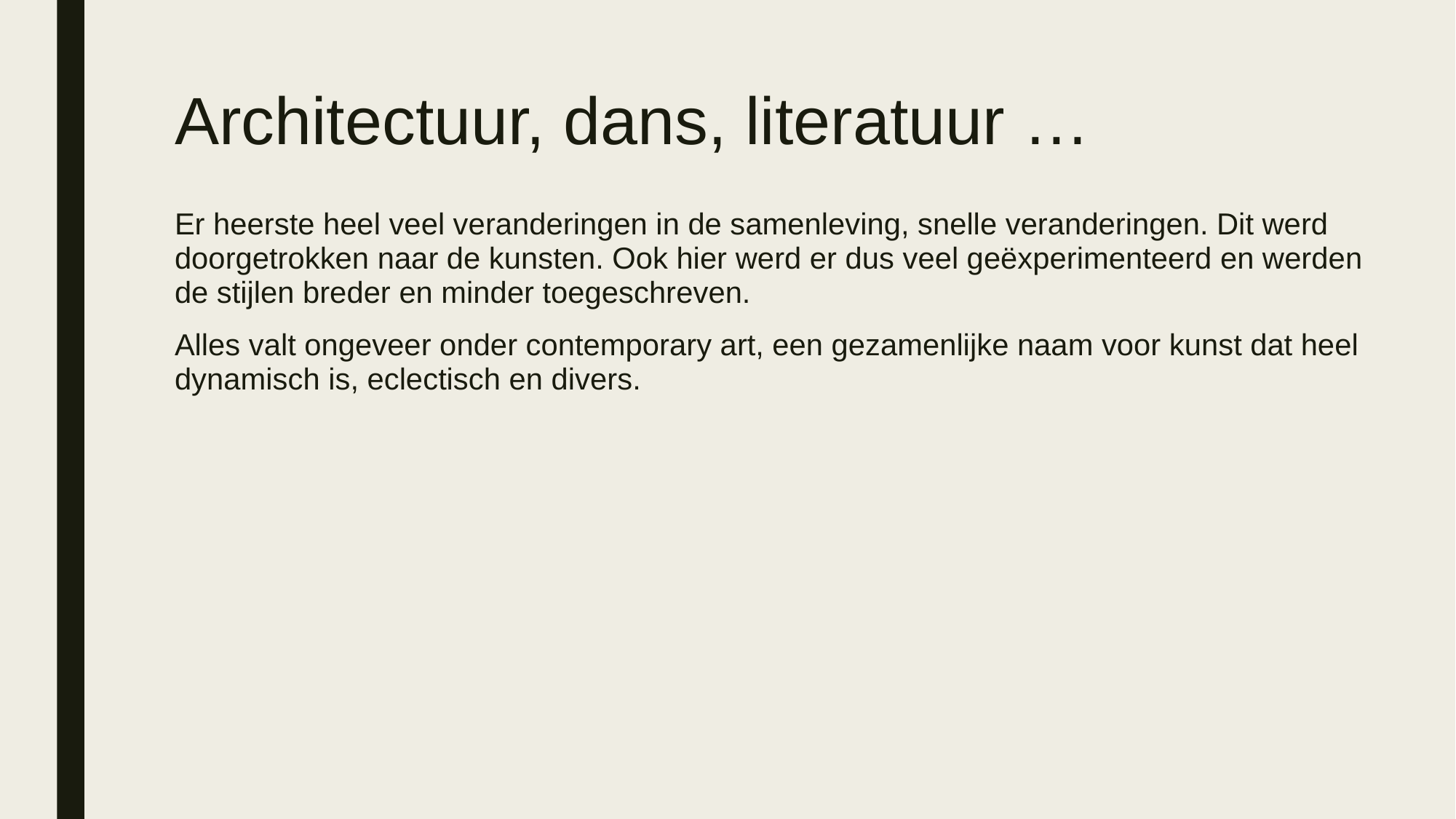

# Architectuur, dans, literatuur …
Er heerste heel veel veranderingen in de samenleving, snelle veranderingen. Dit werd doorgetrokken naar de kunsten. Ook hier werd er dus veel geëxperimenteerd en werden de stijlen breder en minder toegeschreven.
Alles valt ongeveer onder contemporary art, een gezamenlijke naam voor kunst dat heel dynamisch is, eclectisch en divers.